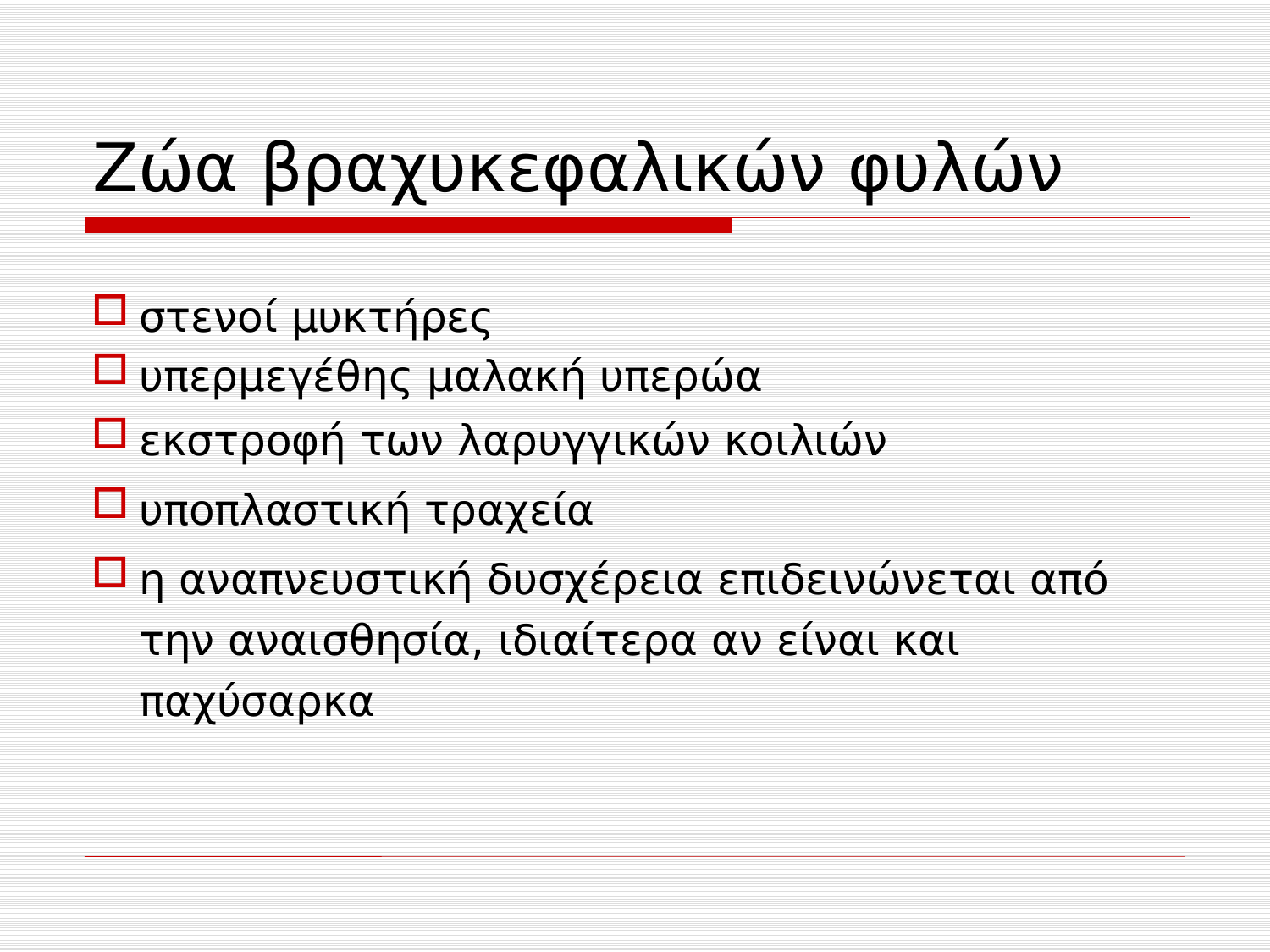

# Ζώα βραχυκεφαλικών φυλών
στενοί μυκτήρες
υπερμεγέθης μαλακή υπερώα
εκστροφή των λαρυγγικών κοιλιών
υποπλαστική τραχεία
η αναπνευστική δυσχέρεια επιδεινώνεται από την αναισθησία, ιδιαίτερα αν είναι και παχύσαρκα